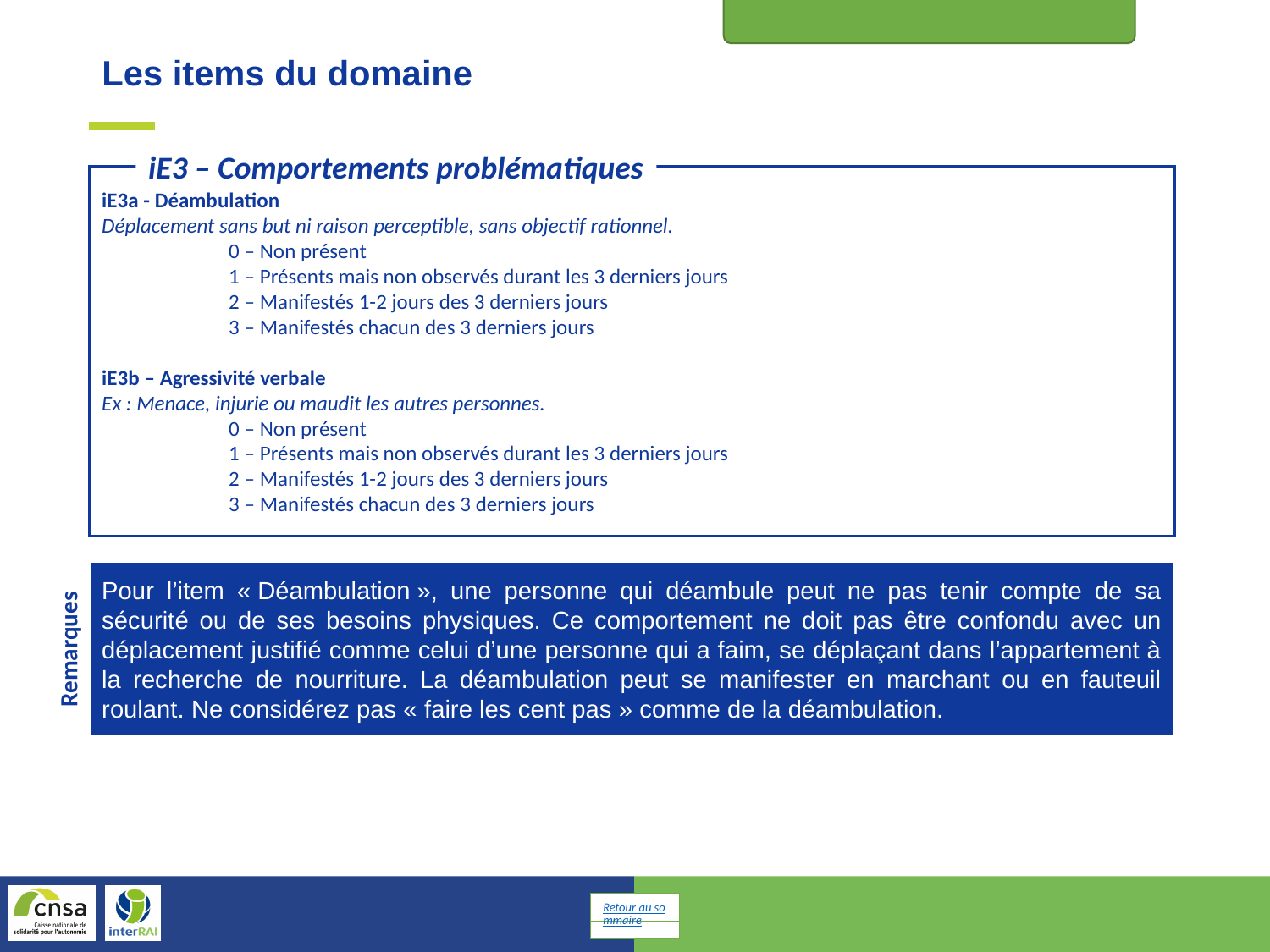

E : Humeur et comportement
Les items du domaine
iE3 – Comportements problématiques
iE3a - Déambulation
Déplacement sans but ni raison perceptible, sans objectif rationnel.
	0 – Non présent
	1 – Présents mais non observés durant les 3 derniers jours
	2 – Manifestés 1-2 jours des 3 derniers jours
	3 – Manifestés chacun des 3 derniers jours

iE3b – Agressivité verbale
Ex : Menace, injurie ou maudit les autres personnes.
	0 – Non présent
	1 – Présents mais non observés durant les 3 derniers jours
	2 – Manifestés 1-2 jours des 3 derniers jours
	3 – Manifestés chacun des 3 derniers jours
Pour l’item « Déambulation », une personne qui déambule peut ne pas tenir compte de sa sécurité ou de ses besoins physiques. Ce comportement ne doit pas être confondu avec un déplacement justifié comme celui d’une personne qui a faim, se déplaçant dans l’appartement à la recherche de nourriture. La déambulation peut se manifester en marchant ou en fauteuil roulant. Ne considérez pas « faire les cent pas » comme de la déambulation.
Remarques

Retour au sommaire